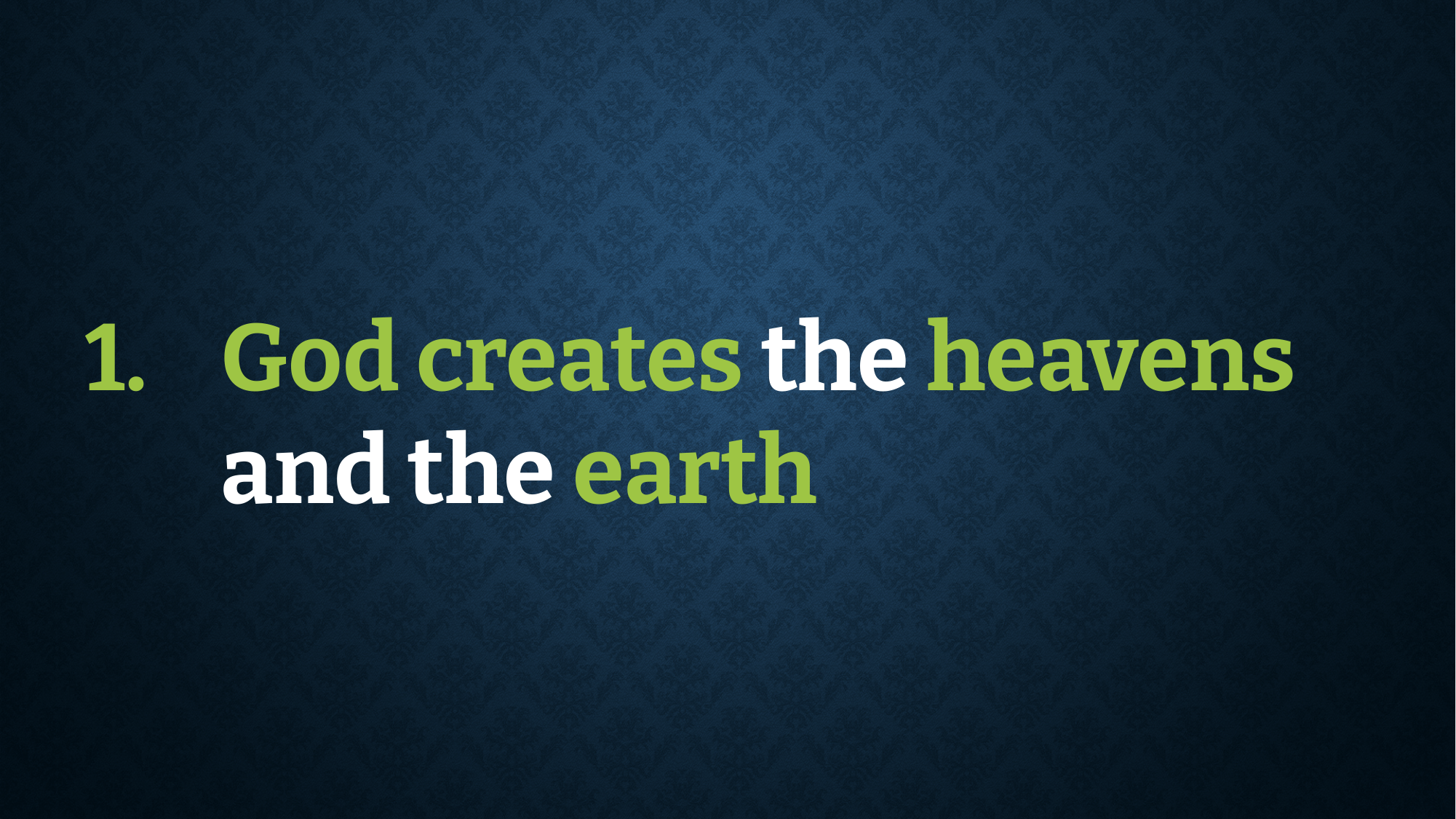

God creates the heavens and the earth